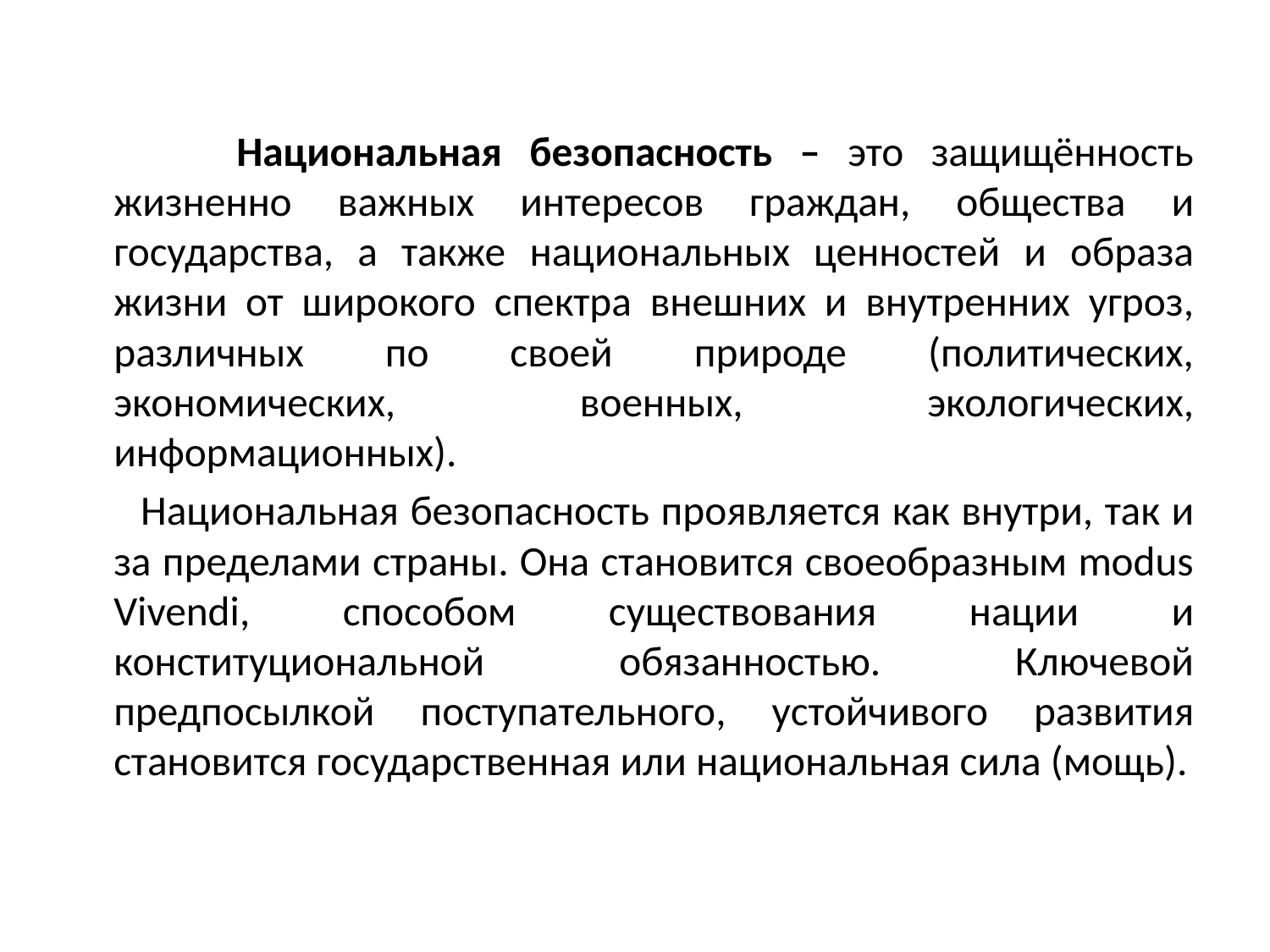

Национальная безопасность – это защищённость жизненно важных интересов граждан, общества и государства, а также национальных ценностей и образа жизни от широкого спектра внешних и внутренних угроз, различных по своей природе (политических, экономических, военных, экологических, информационных).
      Национальная безопасность проявляется как внутри, так и за пределами страны. Она становится своеобразным modus Vivendi, способом существования нации и конституциональной обязанностью. Ключевой предпосылкой поступательного, устойчивого развития становится государственная или национальная сила (мощь).